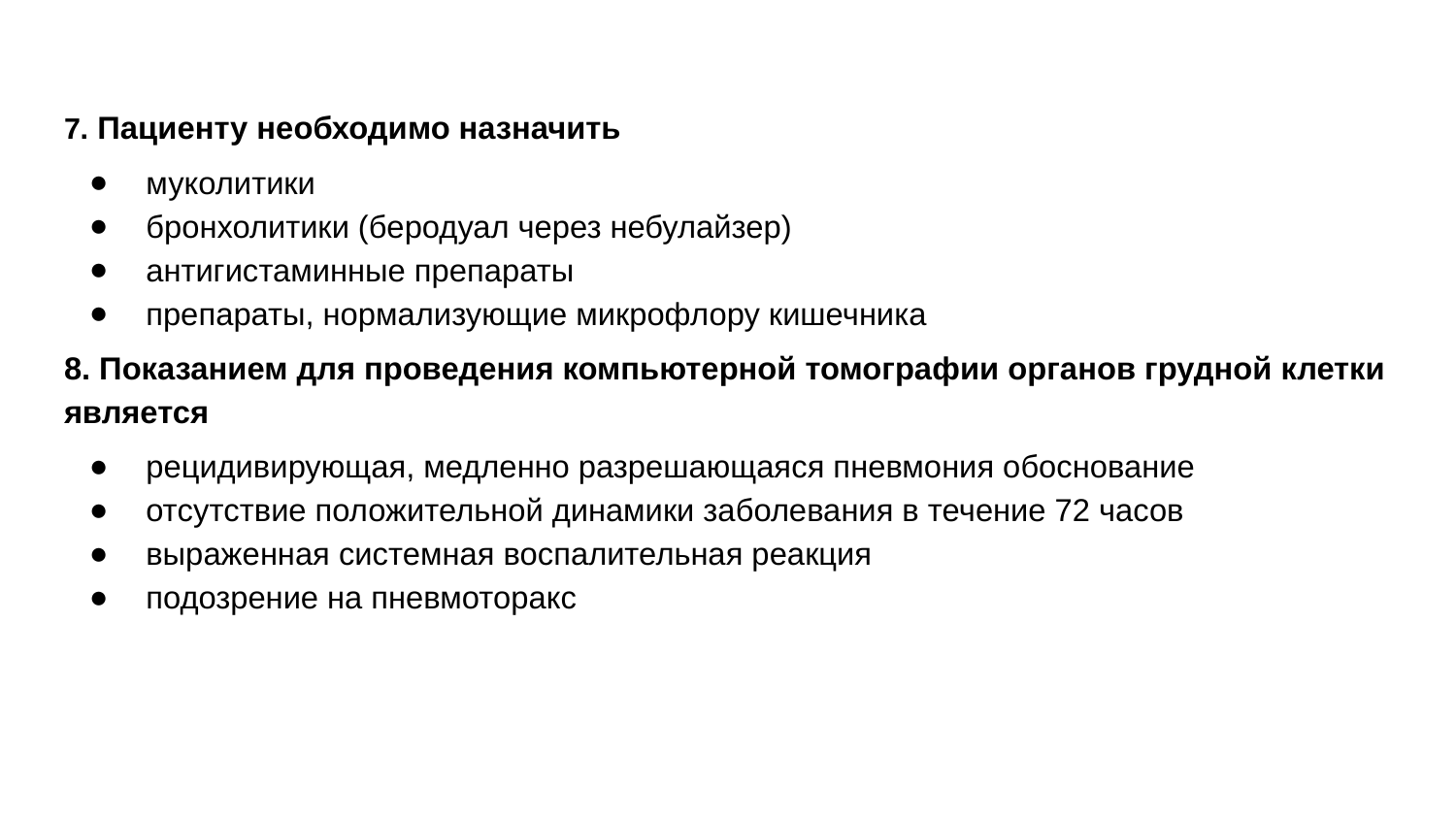

7. Пациенту необходимо назначить
﻿﻿муколитики
﻿﻿бронхолитики (беродуал через небулайзер)
﻿﻿антигистаминные препараты
﻿﻿препараты, нормализующие микрофлору кишечника
8. Показанием для проведения компьютерной томографии органов грудной клетки является
﻿﻿рецидивирующая, медленно разрешающаяся пневмония обоснование
﻿﻿отсутствие положительной динамики заболевания в течение 72 часов
﻿﻿выраженная системная воспалительная реакция
﻿﻿подозрение на пневмоторакс